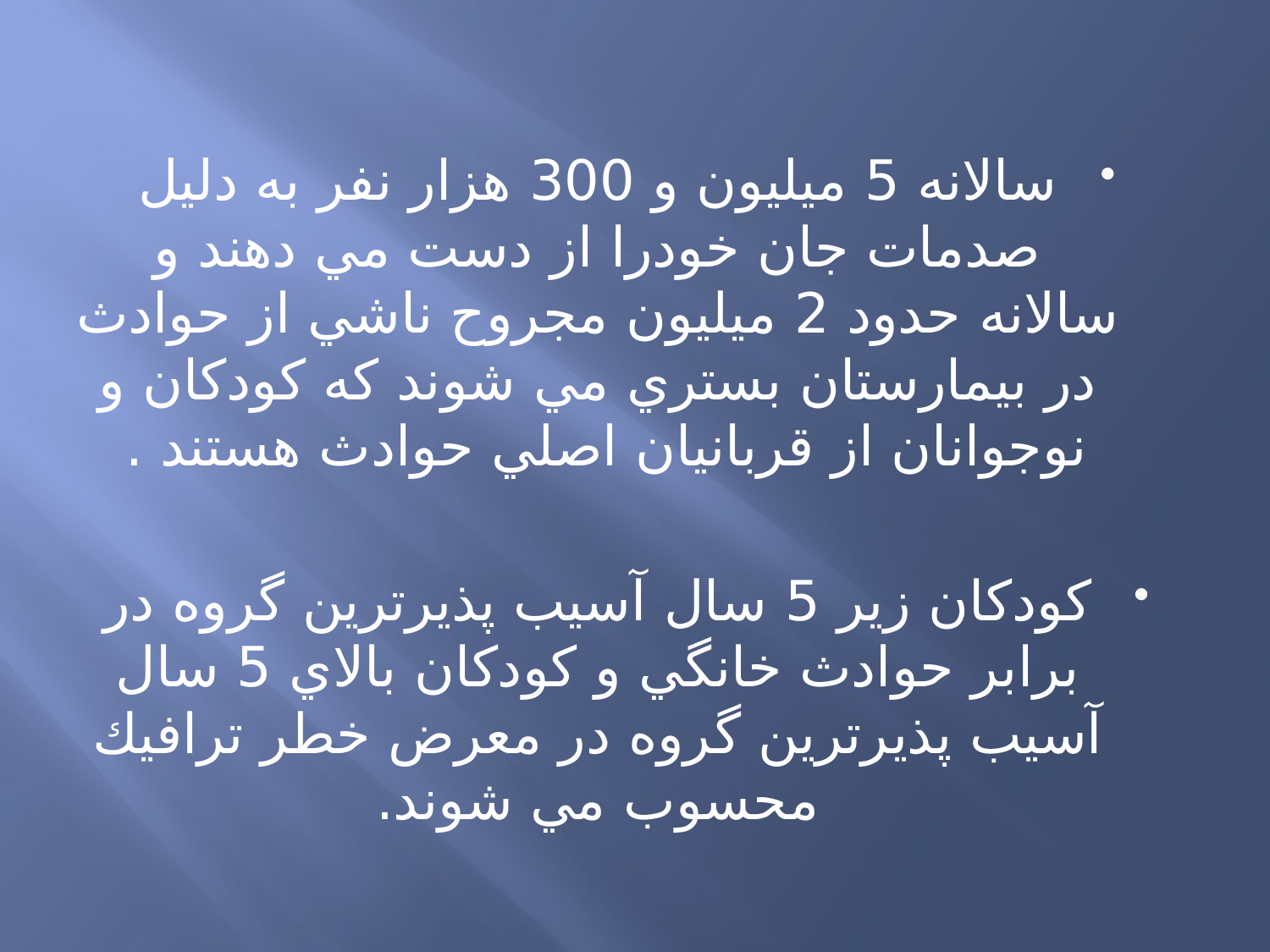

سالانه 5 ميليون و 300 هزار نفر به دليل صدمات جان خودرا از دست مي دهند و سالانه حدود 2 ميليون مجروح ناشي از حوادث در بيمارستان بستري مي شوند كه كودكان و نوجوانان از قربانيان اصلي حوادث هستند .

كودكان زير 5 سال آسيب پذيرترين گروه در برابر حوادث خانگي و كودكان بالاي 5 سال آسيب پذيرترين گروه در معرض خطر ترافيك محسوب مي شوند.